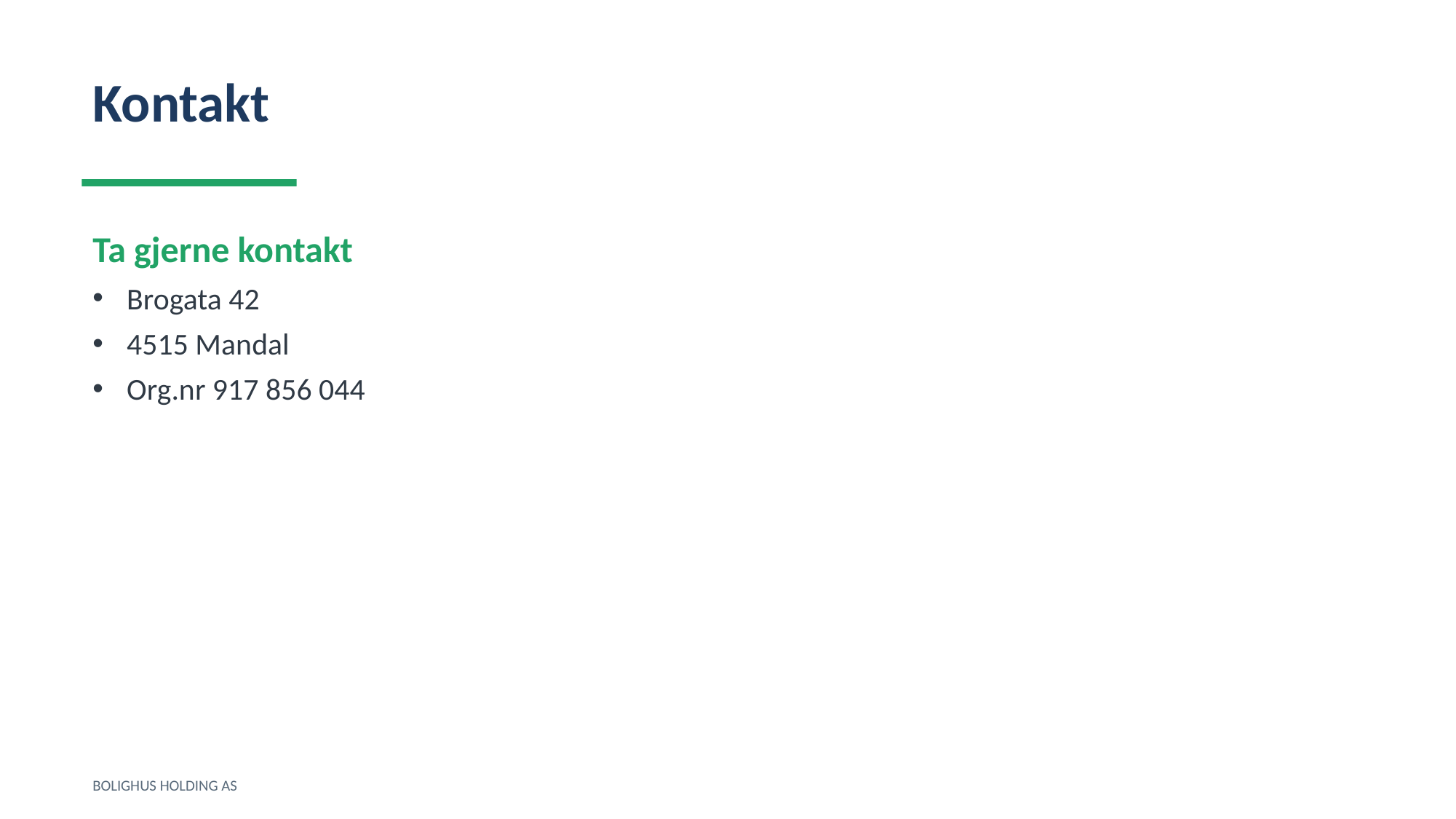

Kontakt

Ta gjerne kontakt
Brogata 42
4515 Mandal
Org.nr 917 856 044
BOLIGHUS HOLDING AS